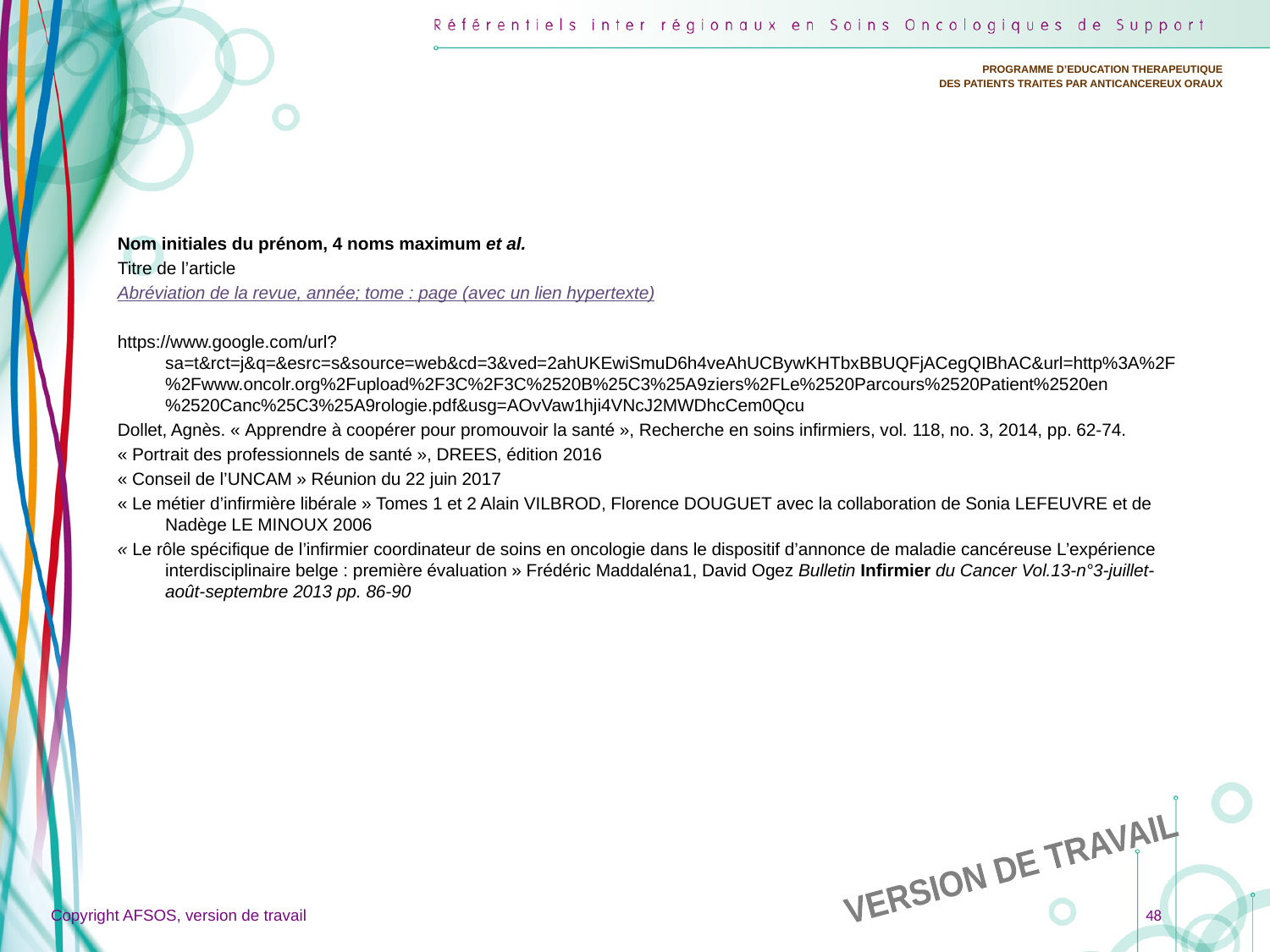

PROGRAMME D’EDUCATION THERAPEUTIQUE
DES PATIENTS TRAITES PAR ANTICANCEREUX ORAUX
#
Nom initiales du prénom, 4 noms maximum et al.
Titre de l’article
Abréviation de la revue, année; tome : page (avec un lien hypertexte)

https://www.google.com/url?sa=t&rct=j&q=&esrc=s&source=web&cd=3&ved=2ahUKEwiSmuD6h4veAhUCBywKHTbxBBUQFjACegQIBhAC&url=http%3A%2F%2Fwww.oncolr.org%2Fupload%2F3C%2F3C%2520B%25C3%25A9ziers%2FLe%2520Parcours%2520Patient%2520en%2520Canc%25C3%25A9rologie.pdf&usg=AOvVaw1hji4VNcJ2MWDhcCem0Qcu
Dollet, Agnès. « Apprendre à coopérer pour promouvoir la santé », Recherche en soins infirmiers, vol. 118, no. 3, 2014, pp. 62-74.
« Portrait des professionnels de santé », DREES, édition 2016
« Conseil de l’UNCAM » Réunion du 22 juin 2017
« Le métier d’infirmière libérale » Tomes 1 et 2 Alain VILBROD, Florence DOUGUET avec la collaboration de Sonia LEFEUVRE et de Nadège LE MINOUX 2006
« Le rôle spécifique de l’infirmier coordinateur de soins en oncologie dans le dispositif d’annonce de maladie cancéreuse L’expérience interdisciplinaire belge : première évaluation » Frédéric Maddaléna1, David Ogez Bulletin Infirmier du Cancer Vol.13-n°3-juillet-août-septembre 2013 pp. 86-90